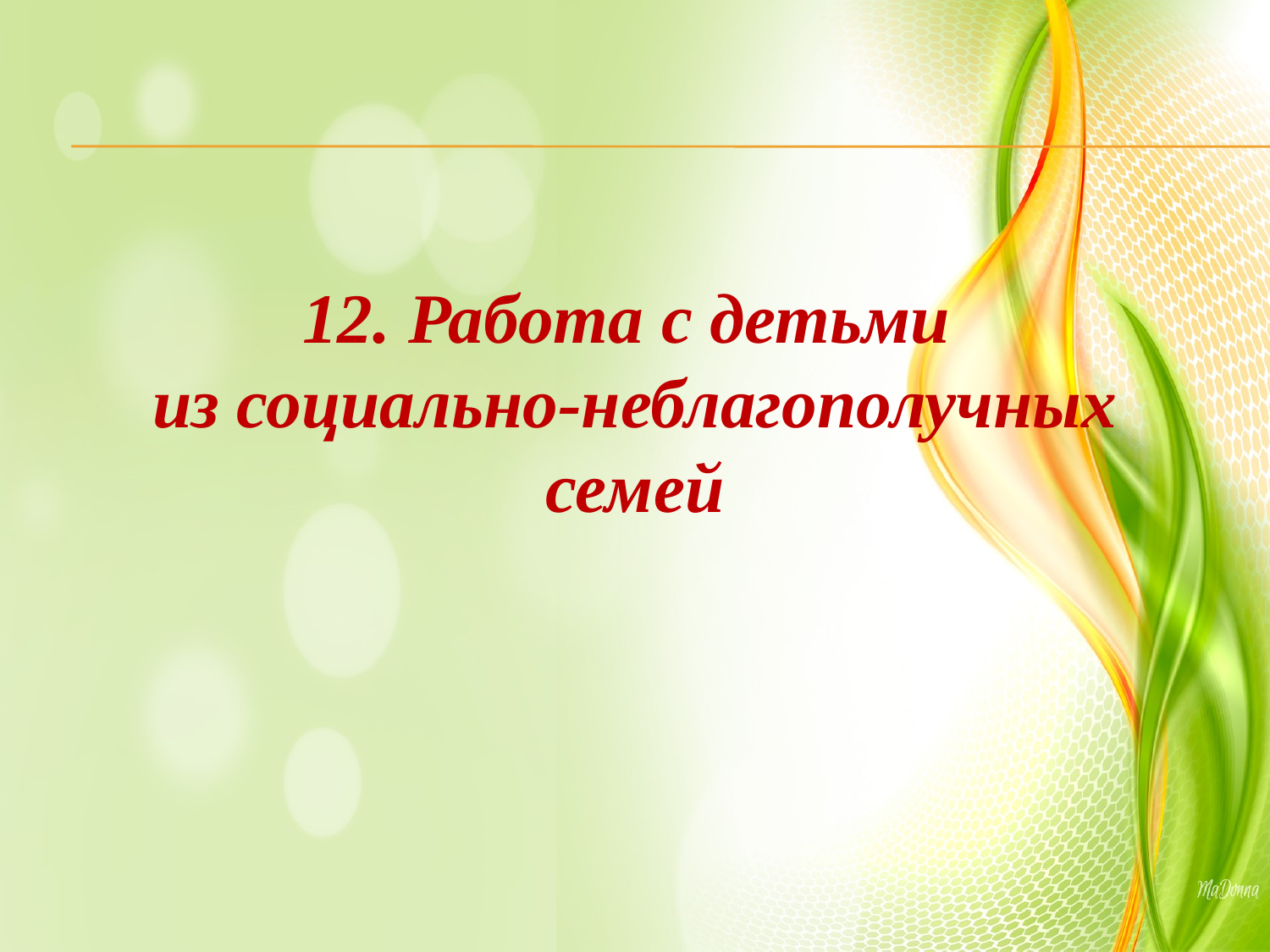

12. Работа с детьми
из социально-неблагополучных семей